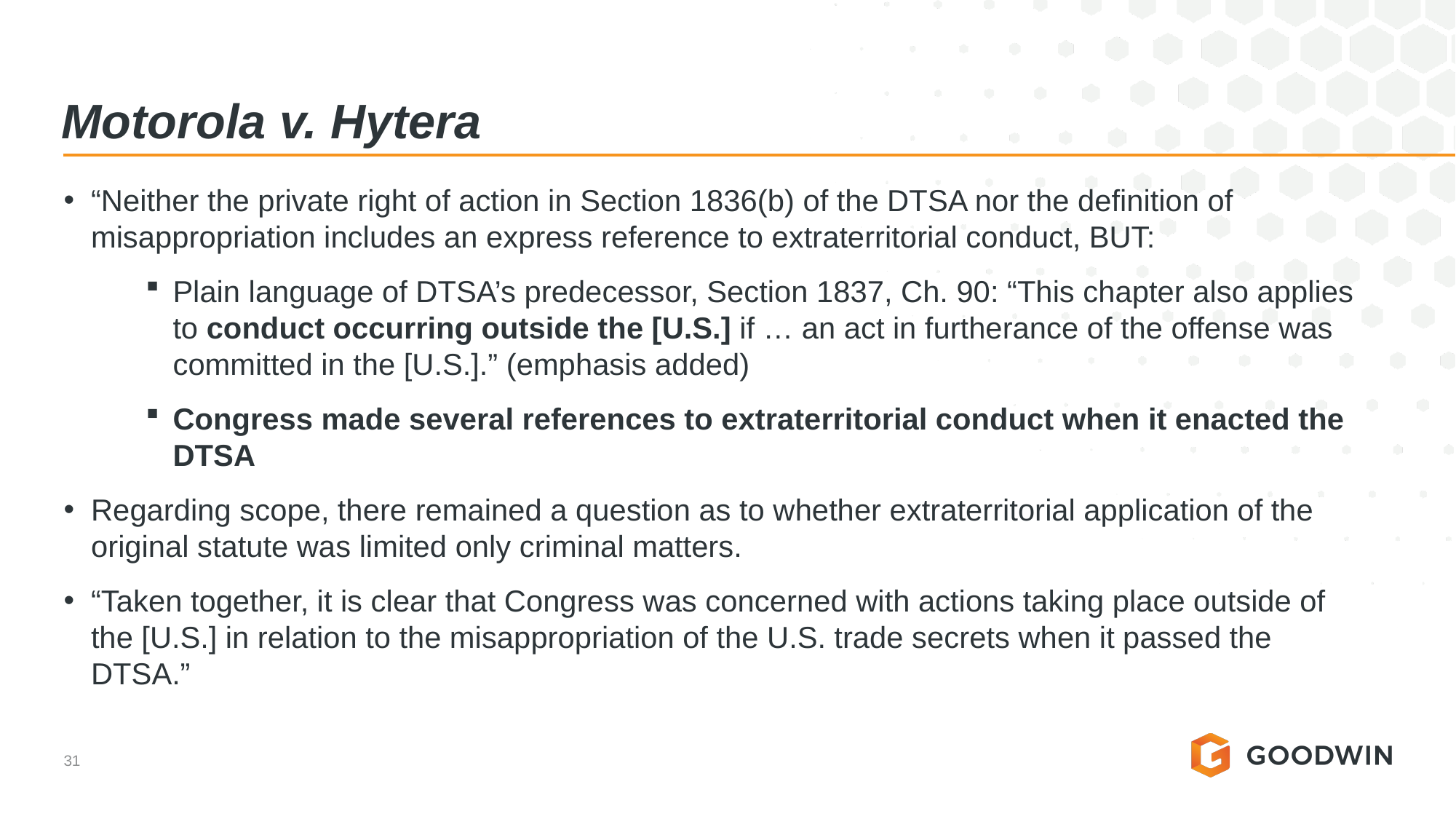

# Motorola v. Hytera
“Neither the private right of action in Section 1836(b) of the DTSA nor the definition of misappropriation includes an express reference to extraterritorial conduct, BUT:
Plain language of DTSA’s predecessor, Section 1837, Ch. 90: “This chapter also applies to conduct occurring outside the [U.S.] if … an act in furtherance of the offense was committed in the [U.S.].” (emphasis added)
Congress made several references to extraterritorial conduct when it enacted the DTSA
Regarding scope, there remained a question as to whether extraterritorial application of the original statute was limited only criminal matters.
“Taken together, it is clear that Congress was concerned with actions taking place outside of the [U.S.] in relation to the misappropriation of the U.S. trade secrets when it passed the DTSA.”

31